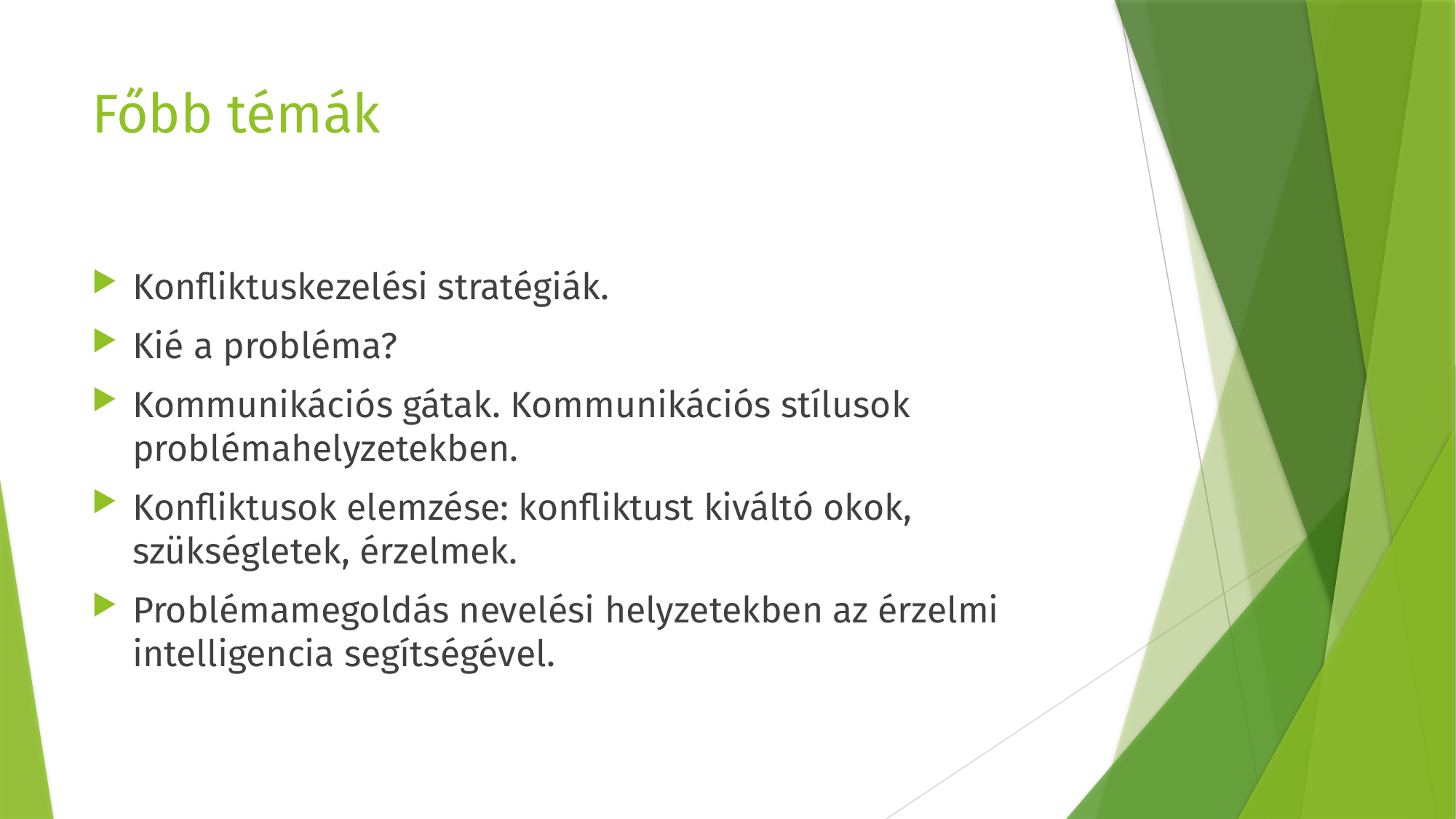

# Főbb témák
Konfliktuskezelési stratégiák.
Kié a probléma?
Kommunikációs gátak. Kommunikációs stílusok problémahelyzetekben.
Konfliktusok elemzése: konfliktust kiváltó okok, szükségletek, érzelmek.
Problémamegoldás nevelési helyzetekben az érzelmi intelligencia segítségével.